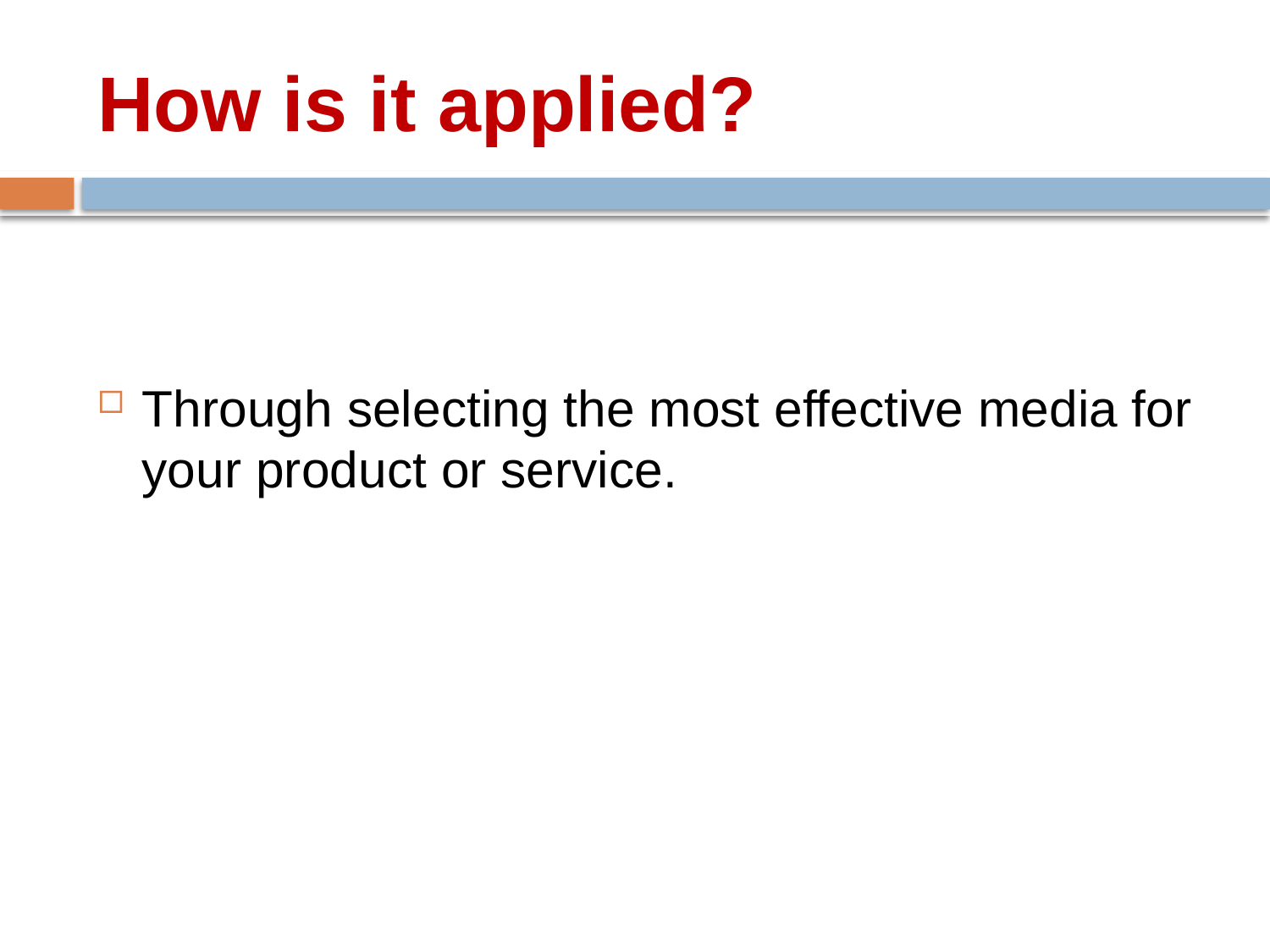

# How is it applied?

Through selecting the most effective media for your product or service.